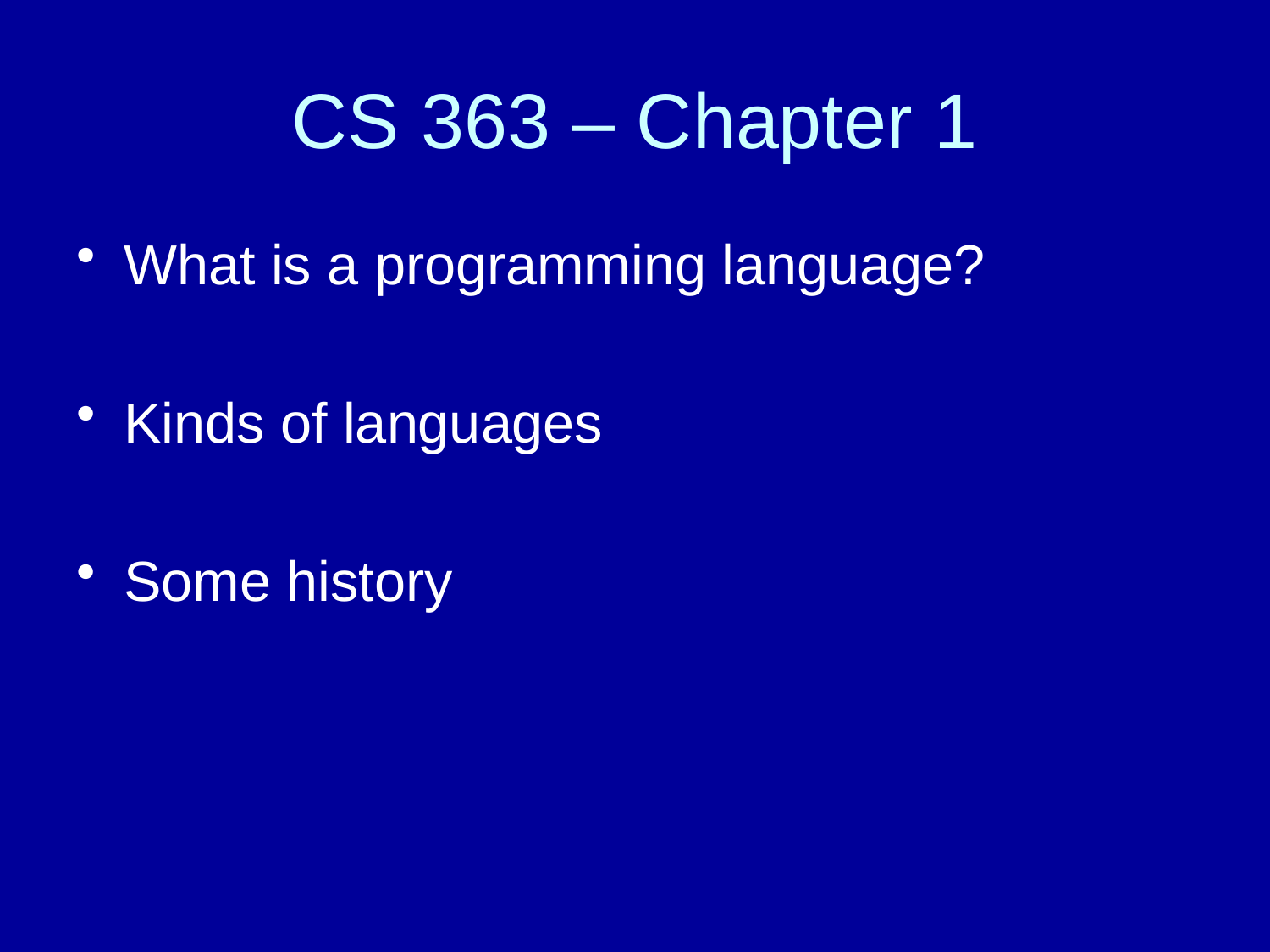

# CS 363 – Chapter 1
What is a programming language?

Kinds of languages

Some history